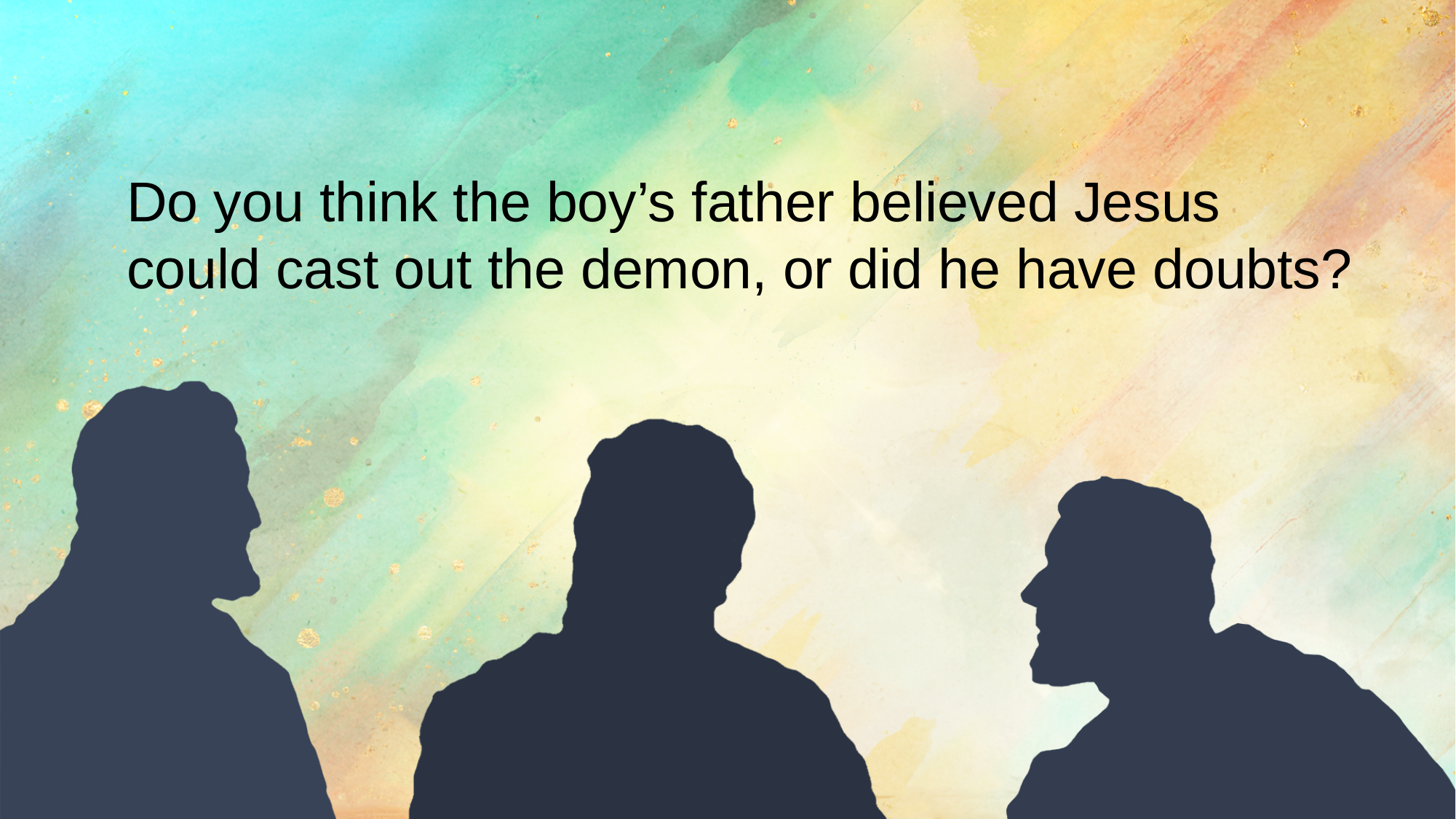

Do you think the boy’s father believed Jesus could cast out the demon, or did he have doubts?